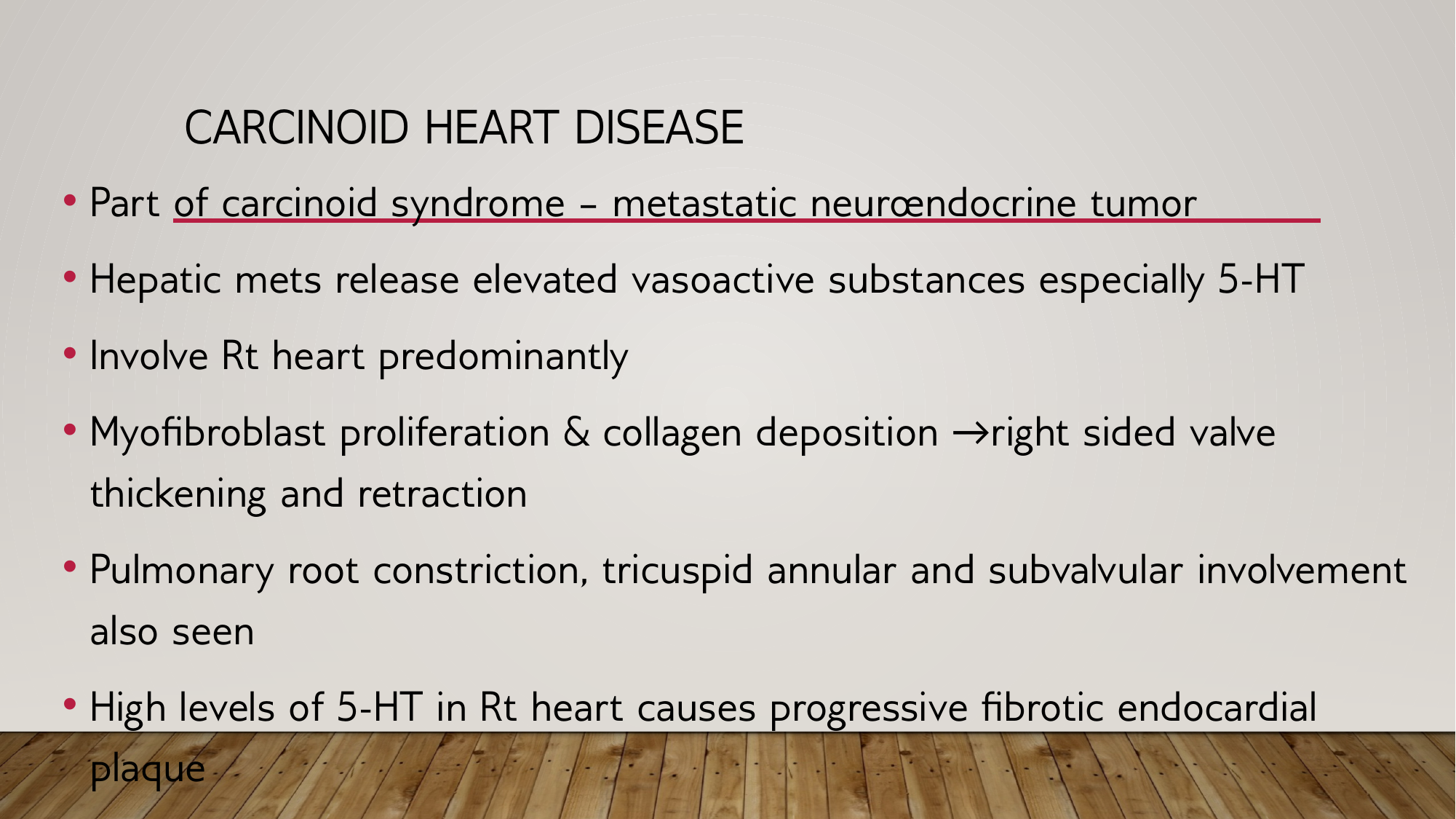

# Carcinoid heart disease
Part of carcinoid syndrome – metastatic neuroendocrine tumor
Hepatic mets release elevated vasoactive substances especially 5-HT
Involve Rt heart predominantly
Myofibroblast proliferation & collagen deposition →right sided valve thickening and retraction
Pulmonary root constriction, tricuspid annular and subvalvular involvement also seen
High levels of 5-HT in Rt heart causes progressive fibrotic endocardial plaque